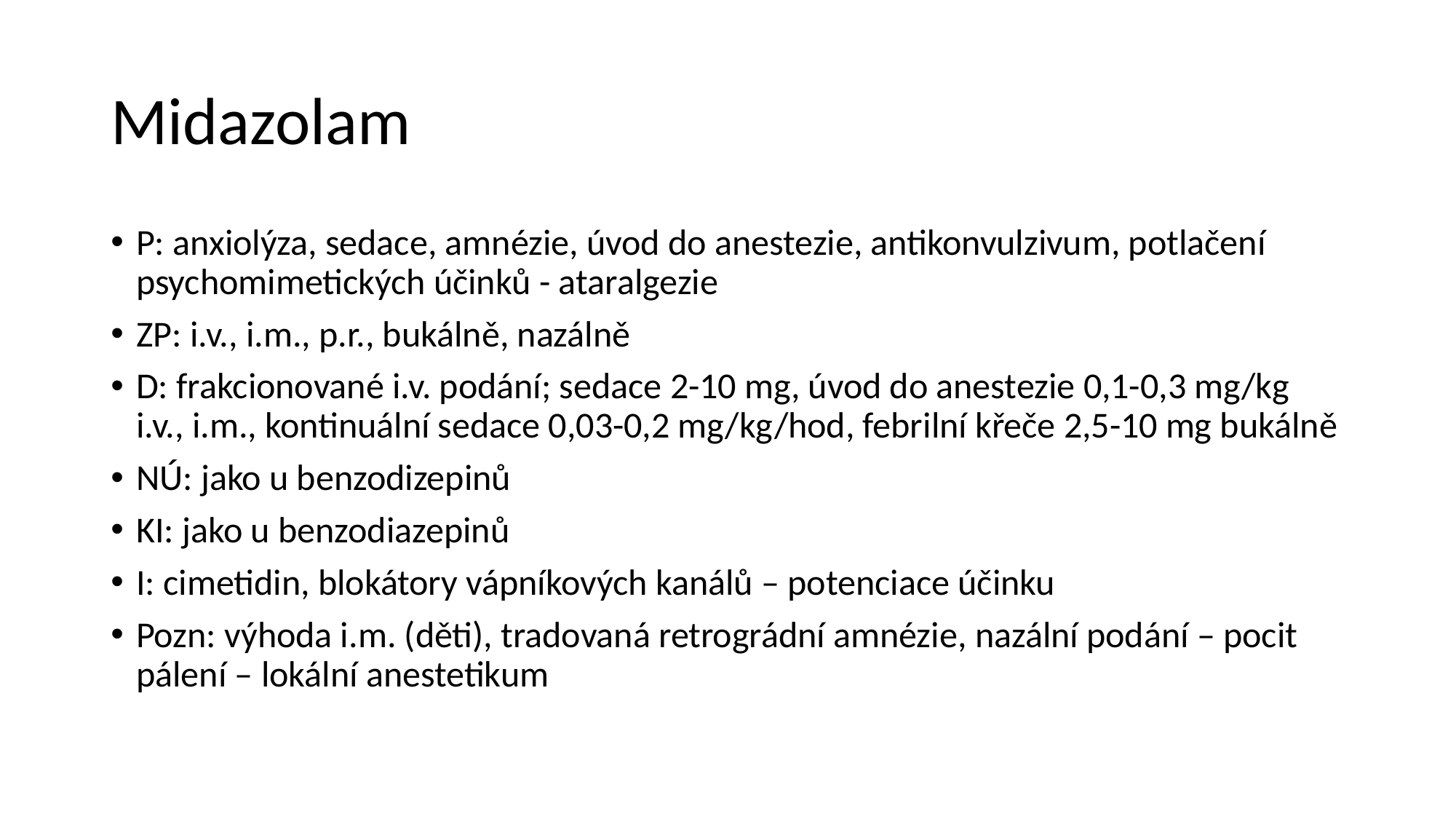

# Midazolam
P: anxiolýza, sedace, amnézie, úvod do anestezie, antikonvulzivum, potlačení psychomimetických účinků - ataralgezie
ZP: i.v., i.m., p.r., bukálně, nazálně
D: frakcionované i.v. podání; sedace 2-10 mg, úvod do anestezie 0,1-0,3 mg/kg i.v., i.m., kontinuální sedace 0,03-0,2 mg/kg/hod, febrilní křeče 2,5-10 mg bukálně
NÚ: jako u benzodizepinů
KI: jako u benzodiazepinů
I: cimetidin, blokátory vápníkových kanálů – potenciace účinku
Pozn: výhoda i.m. (děti), tradovaná retrográdní amnézie, nazální podání – pocit pálení – lokální anestetikum